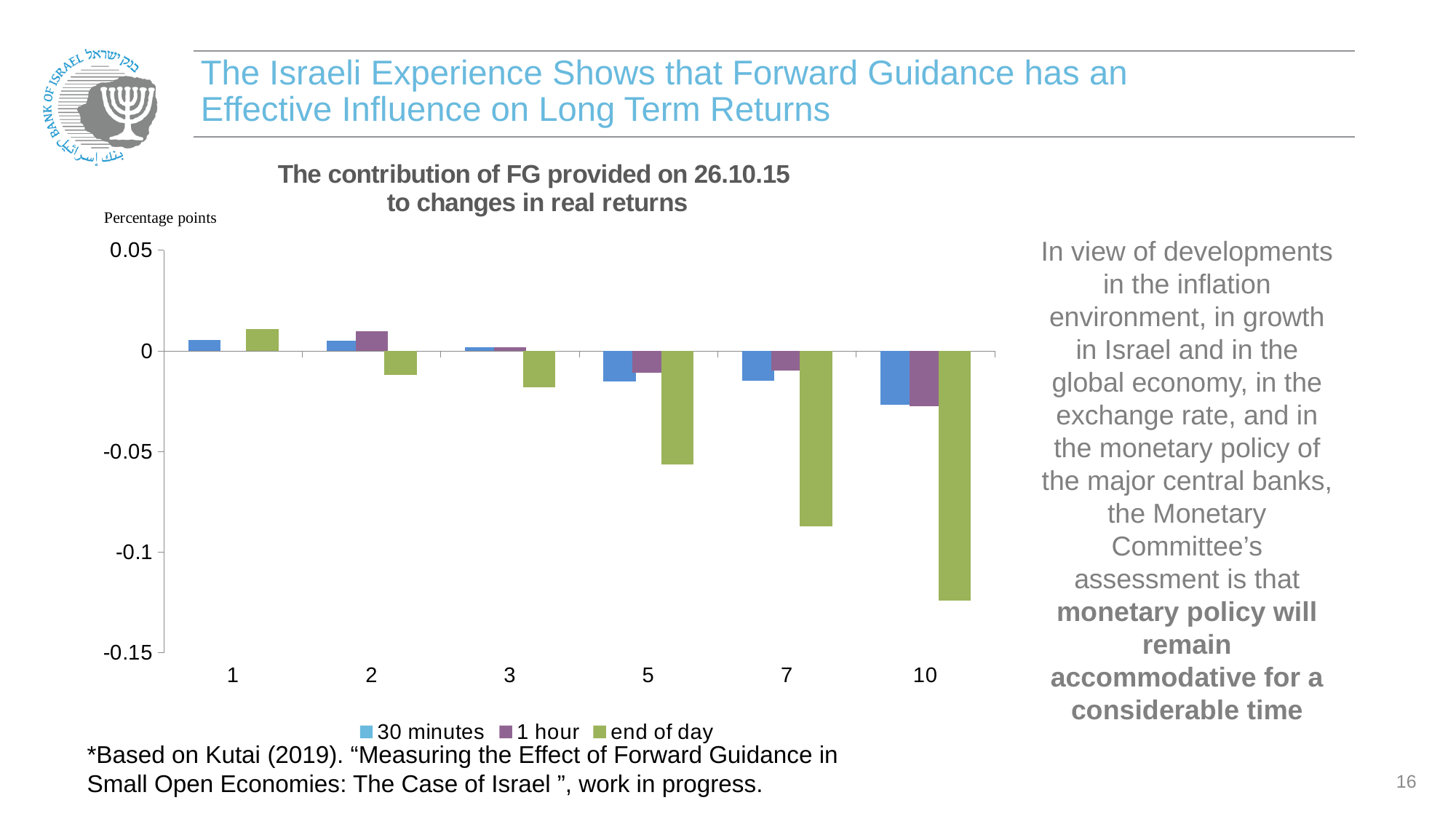

# The Israeli Experience Shows that Forward Guidance has an Effective Influence on Long Term Returns

### Chart: The contribution of FG provided on 26.10.15
to changes in real returns

| Category |  |  |  |
|---|---|---|---|
| 1 | 0.005299 | 0.0 | 0.01086 |
| 2 | 0.004907 | 0.009814 | -0.012009 |
| 3 | 0.001667 | 0.001667 | -0.018024 |
| 5 | -0.015021 | -0.01073 | -0.056343 |
| 7 | -0.014807 | -0.009659 | -0.087339 |
| 10 | -0.02691 | -0.027482 | -0.124176 |
In view of developments in the inflation environment, in growth in Israel and in the global economy, in the exchange rate, and in the monetary policy of the major central banks, the Monetary Committee’s assessment is that monetary policy will remain accommodative for a considerable time
*Based on Kutai (2019). “Measuring the Effect of Forward Guidance in Small Open Economies: The Case of Israel ”, work in progress.
16